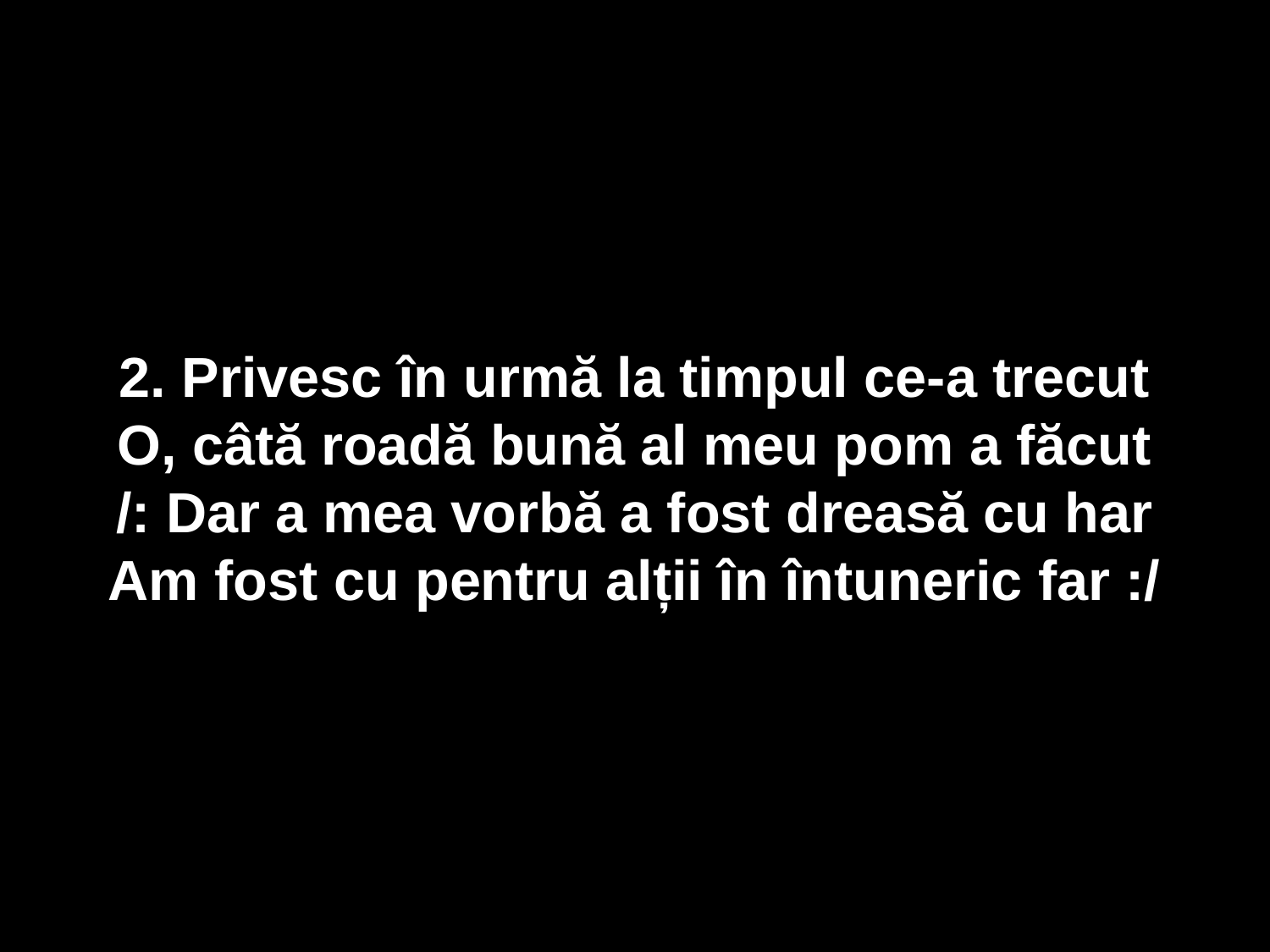

2. Privesc în urmă la timpul ce-a trecut
O, câtă roadă bună al meu pom a făcut
/: Dar a mea vorbă a fost dreasă cu har
Am fost cu pentru alții în întuneric far :/